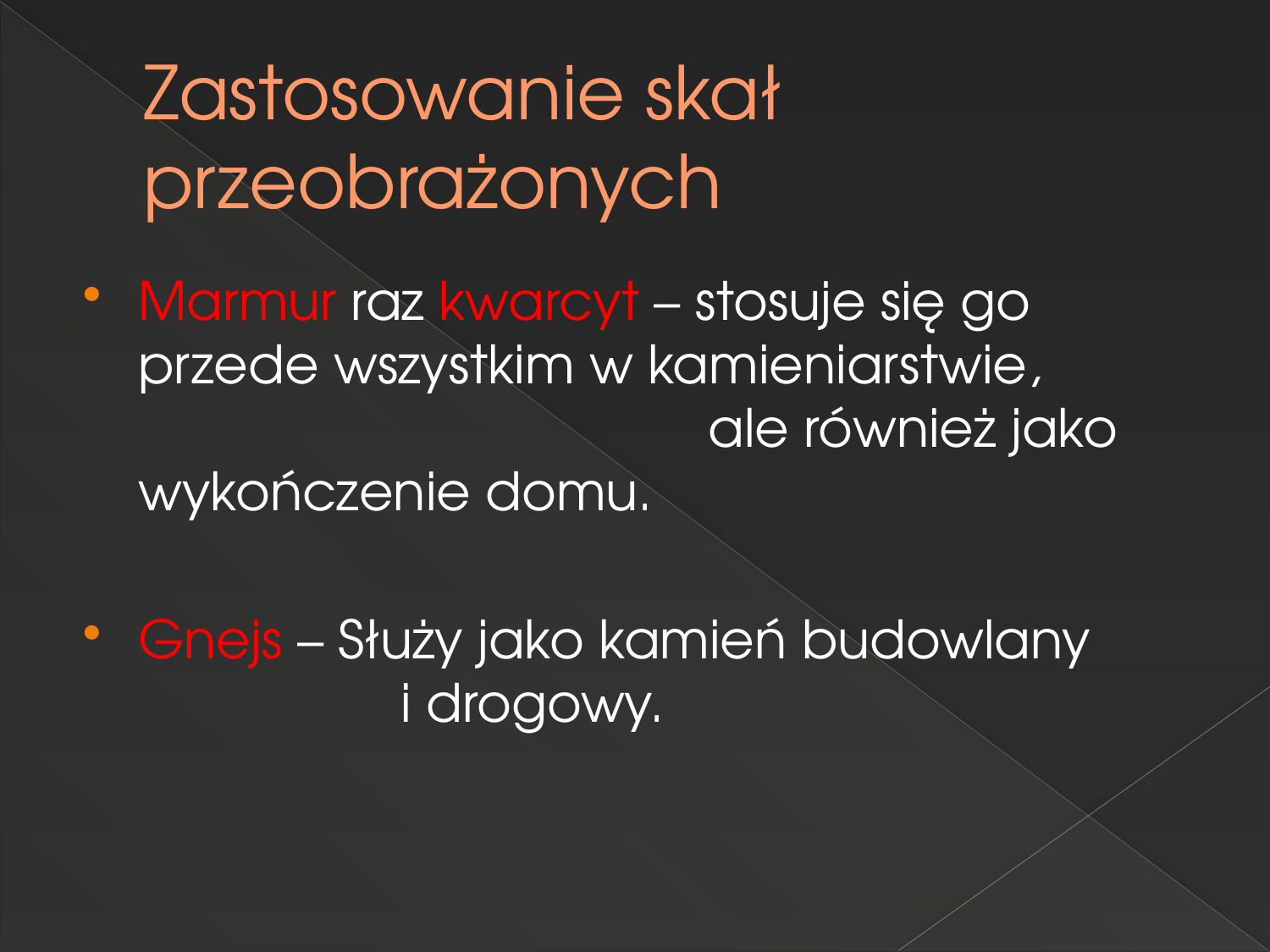

# Zastosowanie skał przeobrażonych
Marmur raz kwarcyt – stosuje się go przede wszystkim w kamieniarstwie,                                                  ale również jako wykończenie domu.

Gnejs – Służy jako kamień budowlany                          i drogowy.